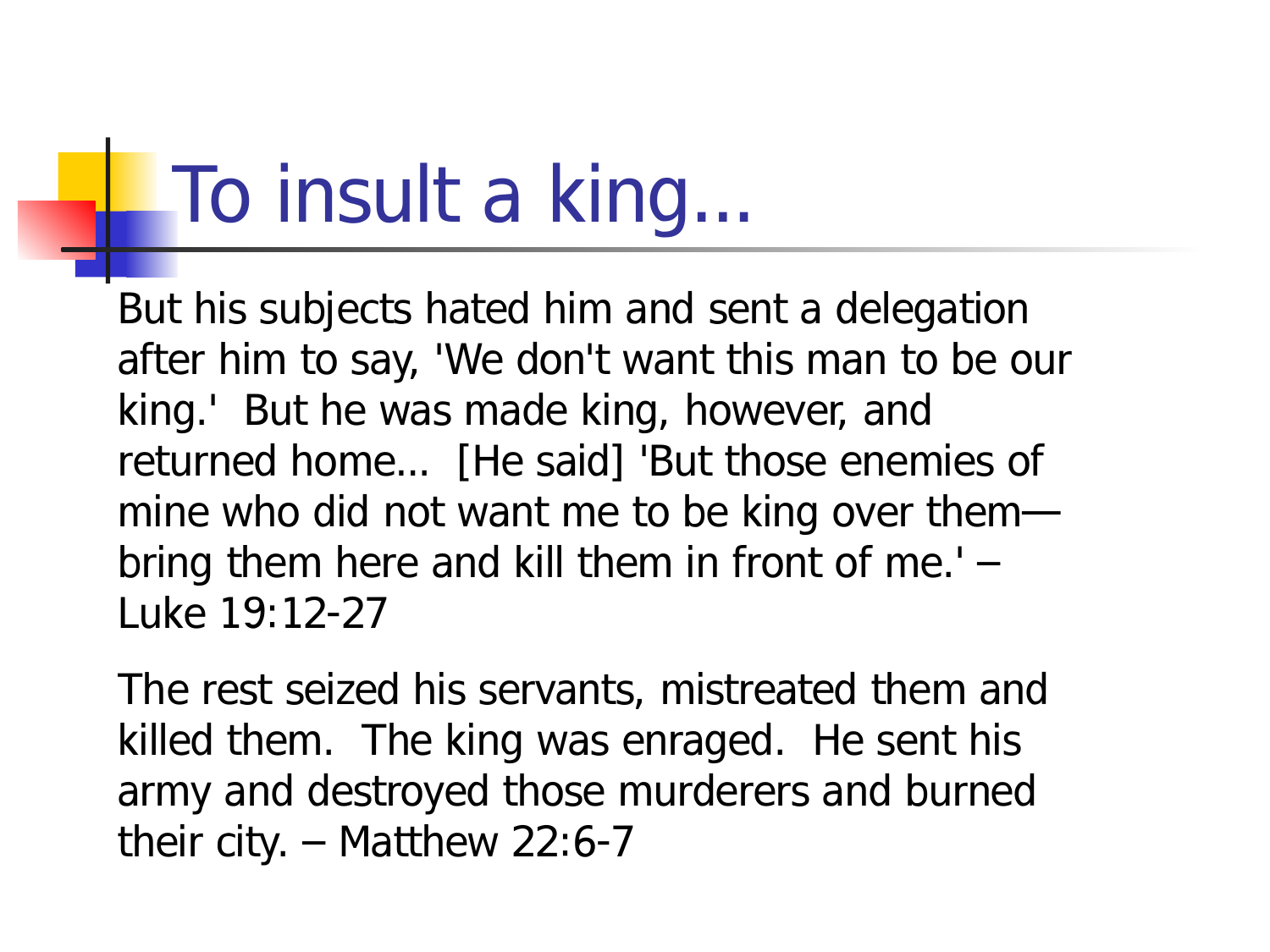

# To insult a king…
But his subjects hated him and sent a delegation after him to say, 'We don't want this man to be our king.'  But he was made king, however, and returned home…  [He said] 'But those enemies of mine who did not want me to be king over them—bring them here and kill them in front of me.' – Luke 19:12-27
The rest seized his servants, mistreated them and killed them.  The king was enraged.  He sent his army and destroyed those murderers and burned their city. – Matthew 22:6-7